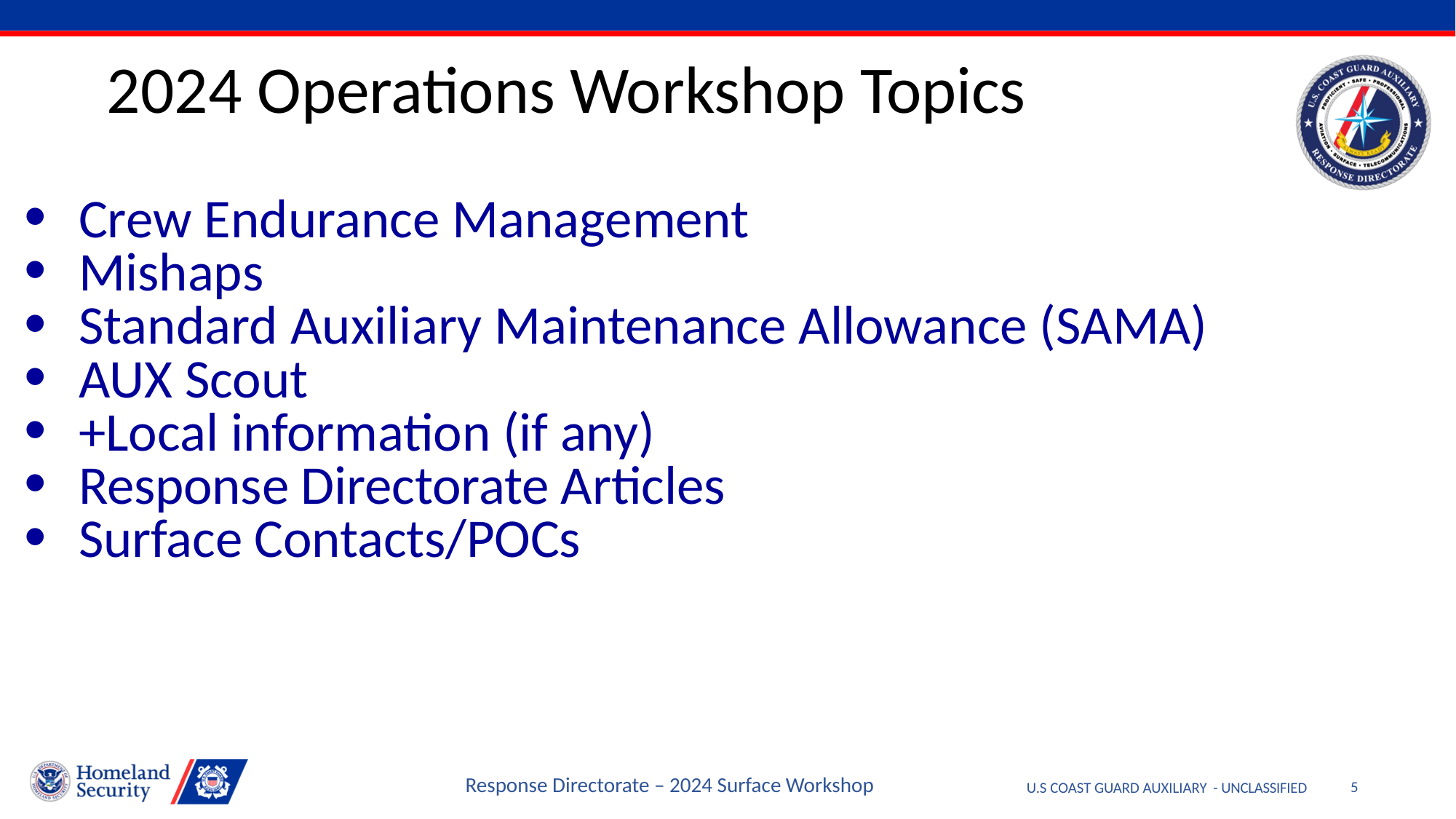

# 2024 Operations Workshop Topics
Crew Endurance Management
Mishaps
Standard Auxiliary Maintenance Allowance (SAMA)
AUX Scout
+Local information (if any)
Response Directorate Articles
Surface Contacts/POCs
Response Directorate – 2024 Surface Workshop
U.S COAST GUARD AUXILIARY - UNCLASSIFIED
5